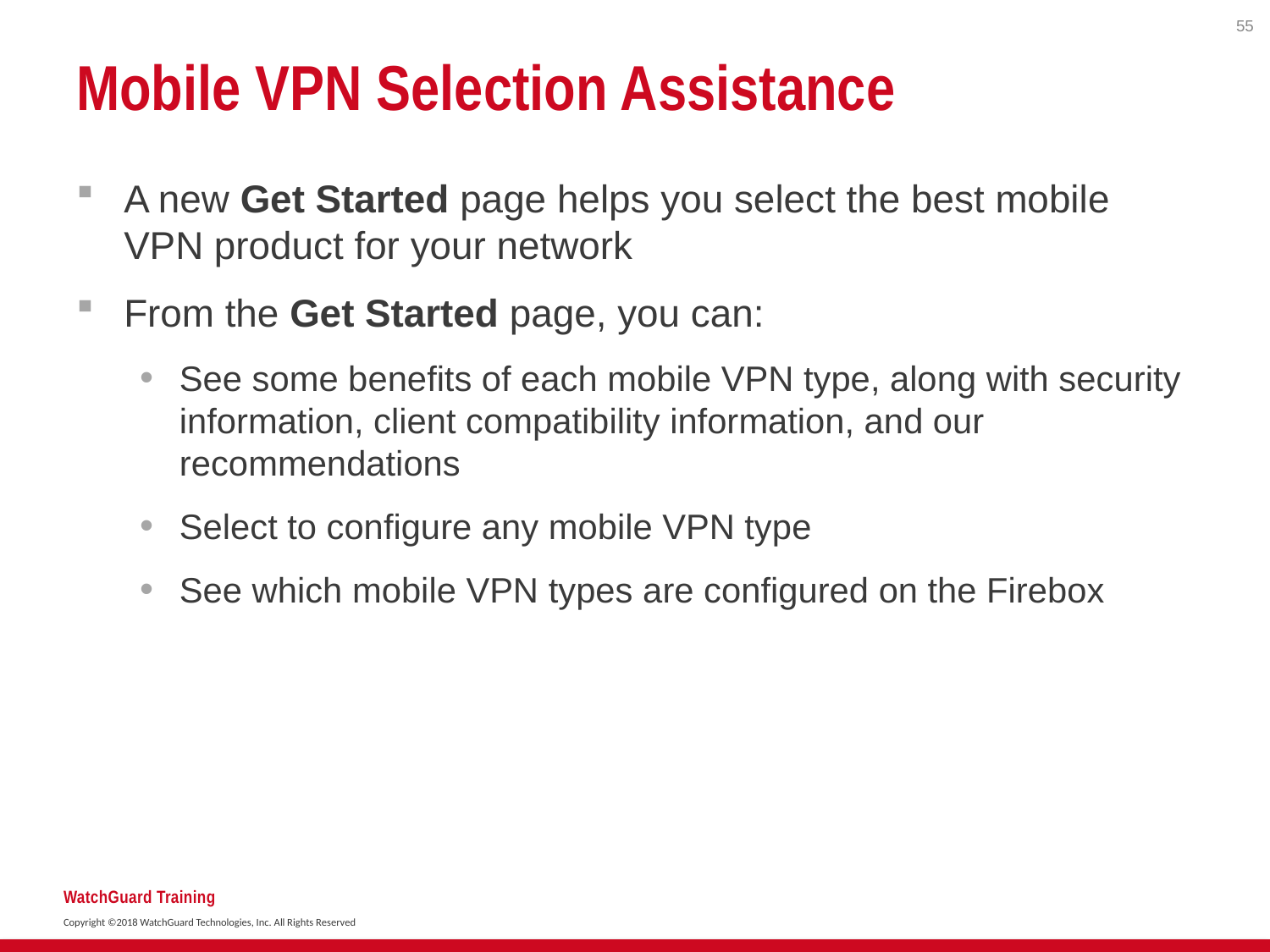

55
# Mobile VPN Selection Assistance
A new Get Started page helps you select the best mobile VPN product for your network
From the Get Started page, you can:
See some benefits of each mobile VPN type, along with security information, client compatibility information, and our recommendations
Select to configure any mobile VPN type
See which mobile VPN types are configured on the Firebox